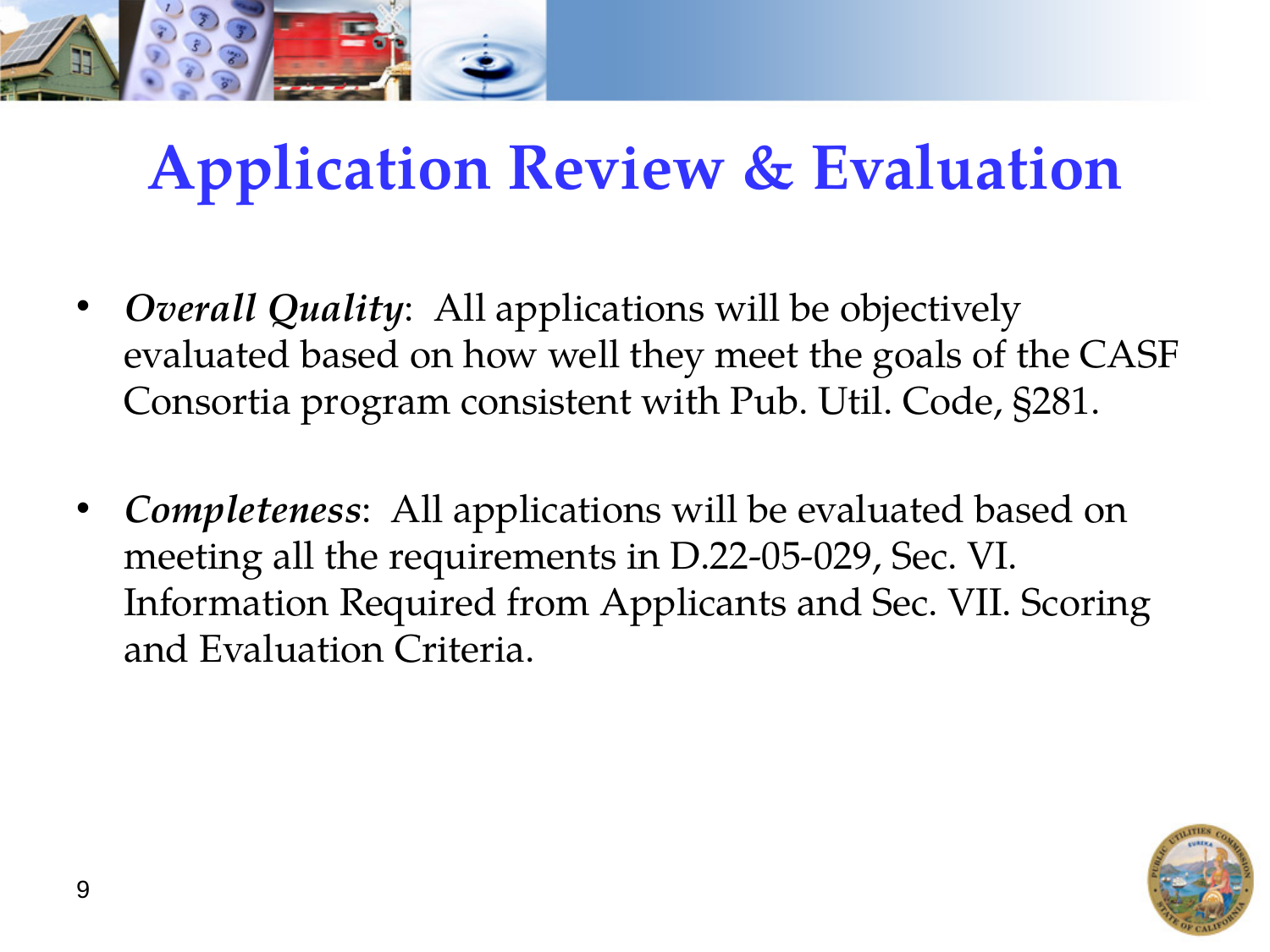

# Application Review & Evaluation

Overall Quality:  All applications will be objectively evaluated based on how well they meet the goals of the CASF Consortia program consistent with Pub. Util. Code, §281.

Completeness:  All applications will be evaluated based on meeting all the requirements in D.22-05-029, Sec. VI. Information Required from Applicants and Sec. VII. Scoring and Evaluation Criteria.

9